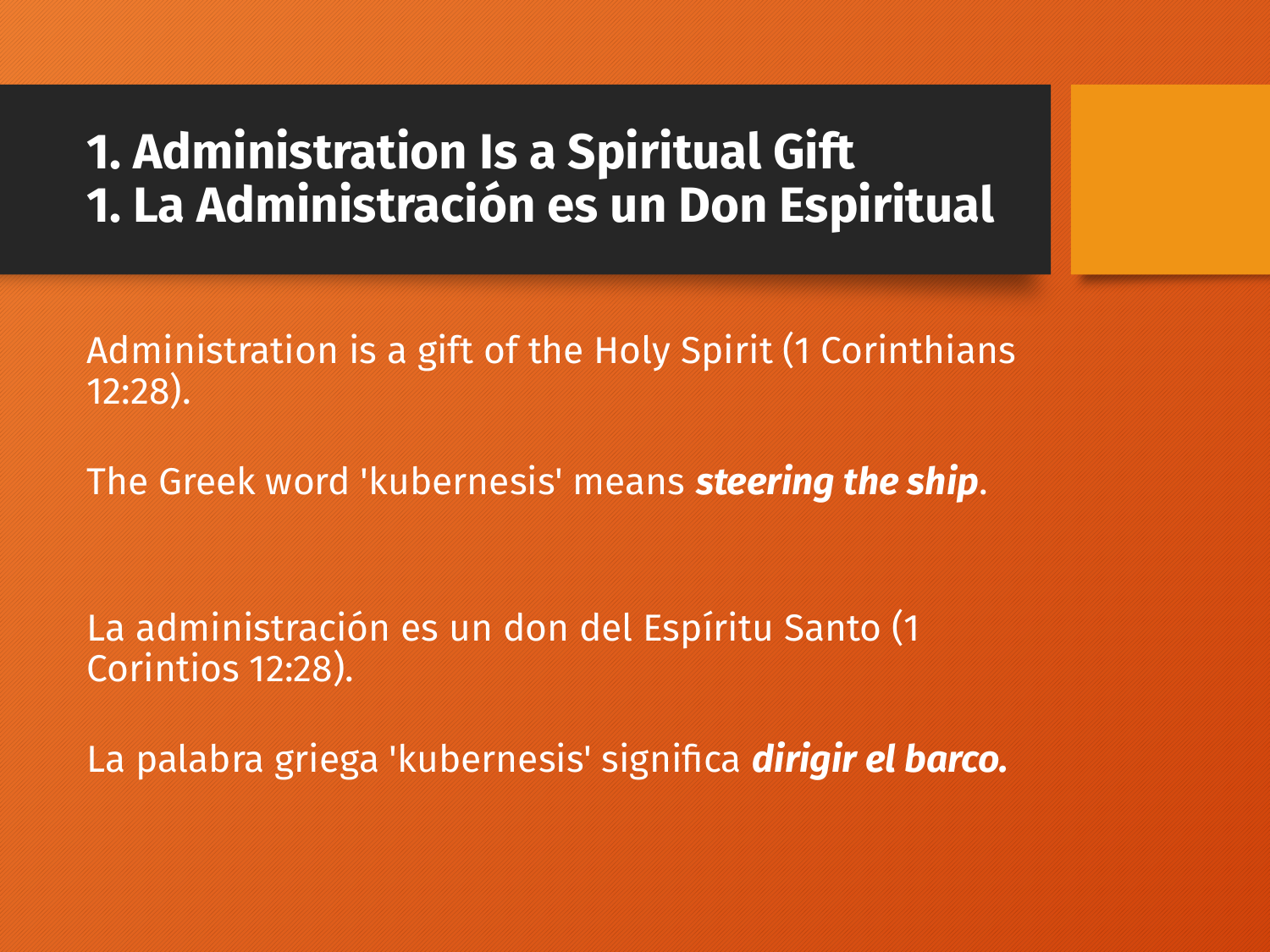

# 1. Administration Is a Spiritual Gift 1. La Administración es un Don Espiritual
Administration is a gift of the Holy Spirit (1 Corinthians 12:28).

The Greek word 'kubernesis' means steering the ship.

La administración es un don del Espíritu Santo (1 Corintios 12:28).

La palabra griega 'kubernesis' significa dirigir el barco.